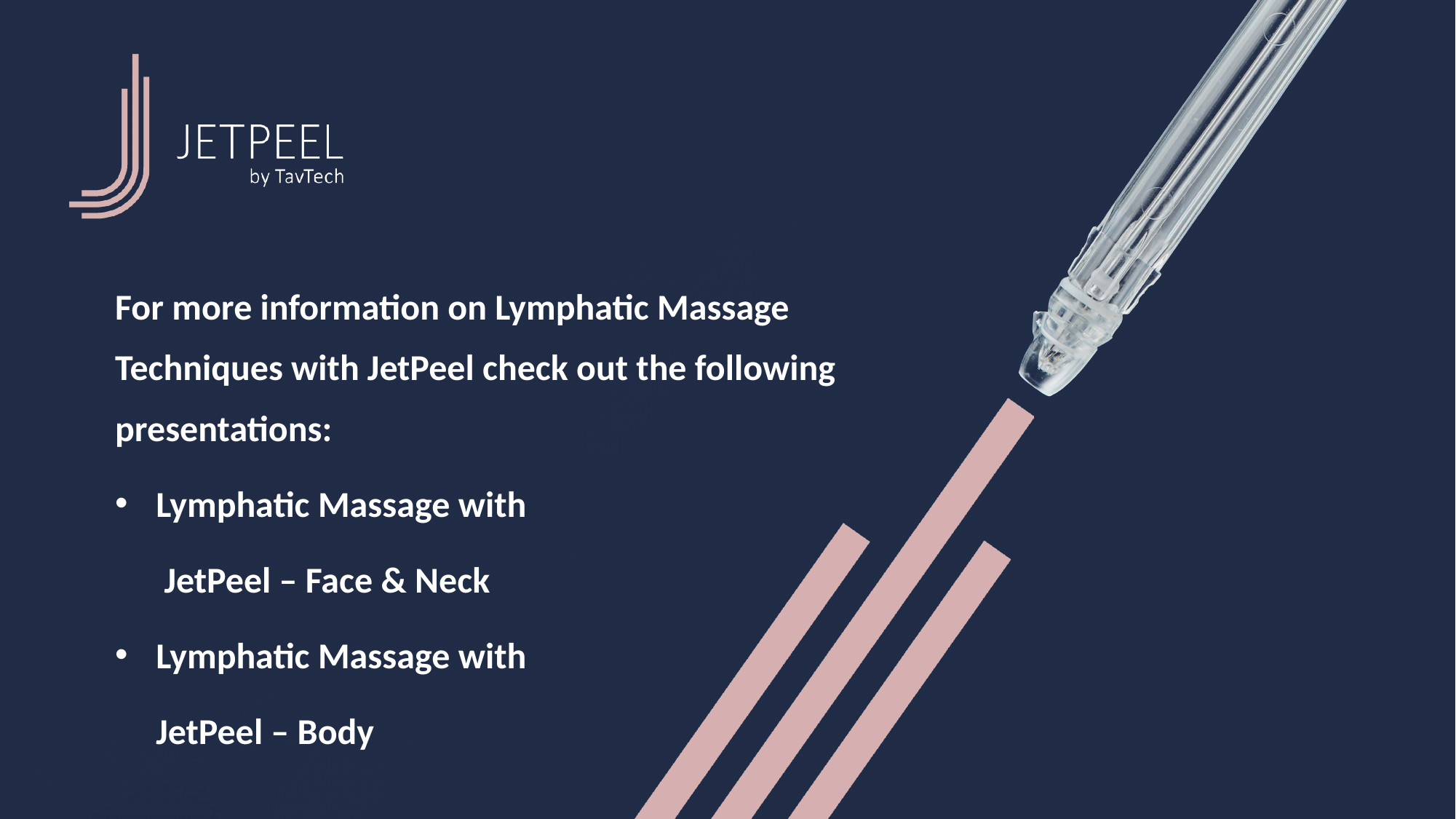

For more information on Lymphatic Massage Techniques with JetPeel check out the following presentations:
Lymphatic Massage with
      JetPeel – Face & Neck
Lymphatic Massage with
     JetPeel – Body